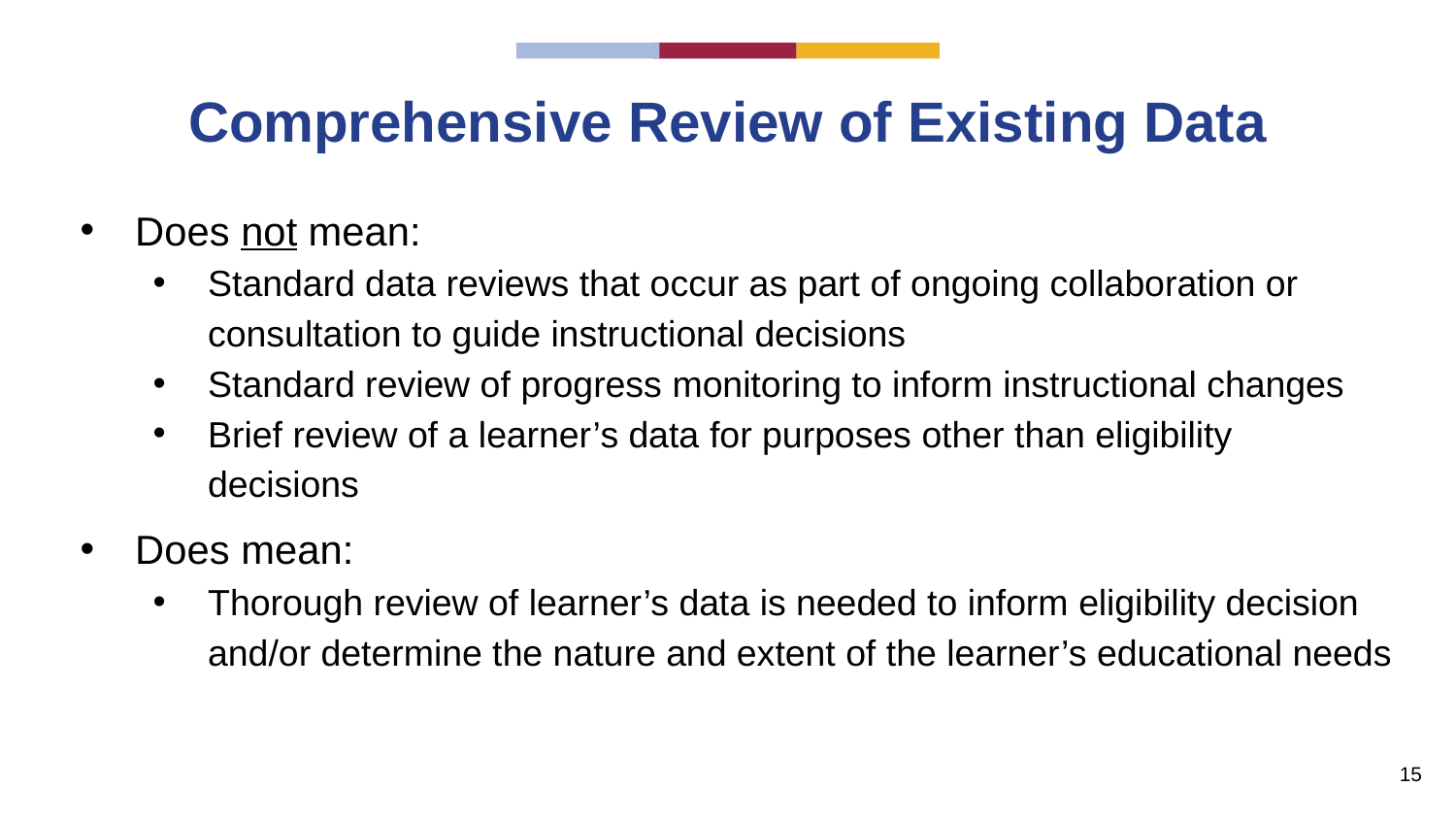

# Comprehensive Review of Existing Data
Does not mean:
Standard data reviews that occur as part of ongoing collaboration or consultation to guide instructional decisions
Standard review of progress monitoring to inform instructional changes
Brief review of a learner’s data for purposes other than eligibility decisions
Does mean:
Thorough review of learner’s data is needed to inform eligibility decision and/or determine the nature and extent of the learner’s educational needs
15